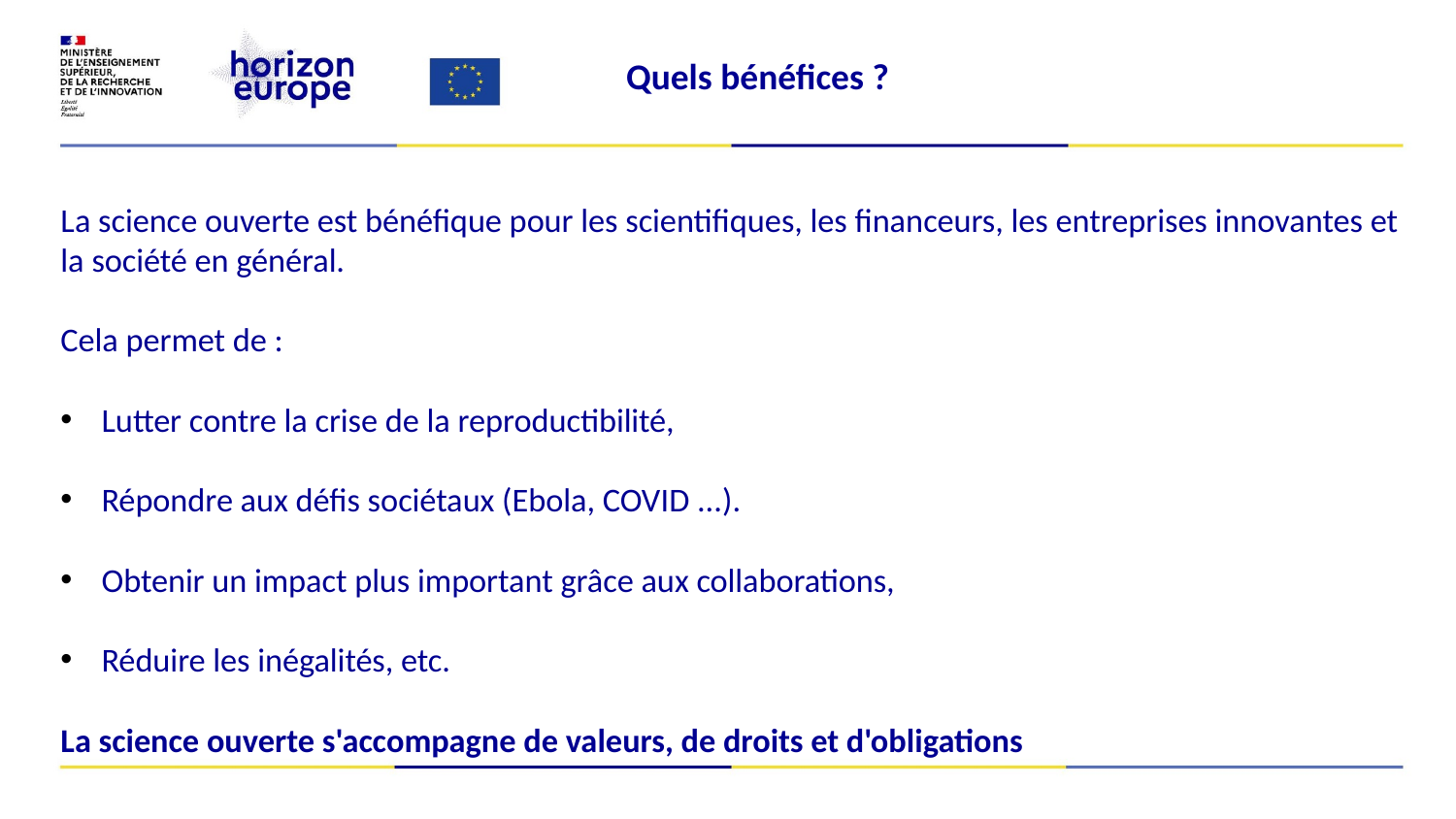

Quels bénéfices ?
La science ouverte est bénéfique pour les scientifiques, les financeurs, les entreprises innovantes et la société en général.

Cela permet de :

Lutter contre la crise de la reproductibilité,

Répondre aux défis sociétaux (Ebola, COVID ...).

Obtenir un impact plus important grâce aux collaborations,

Réduire les inégalités, etc.

La science ouverte s'accompagne de valeurs, de droits et d'obligations